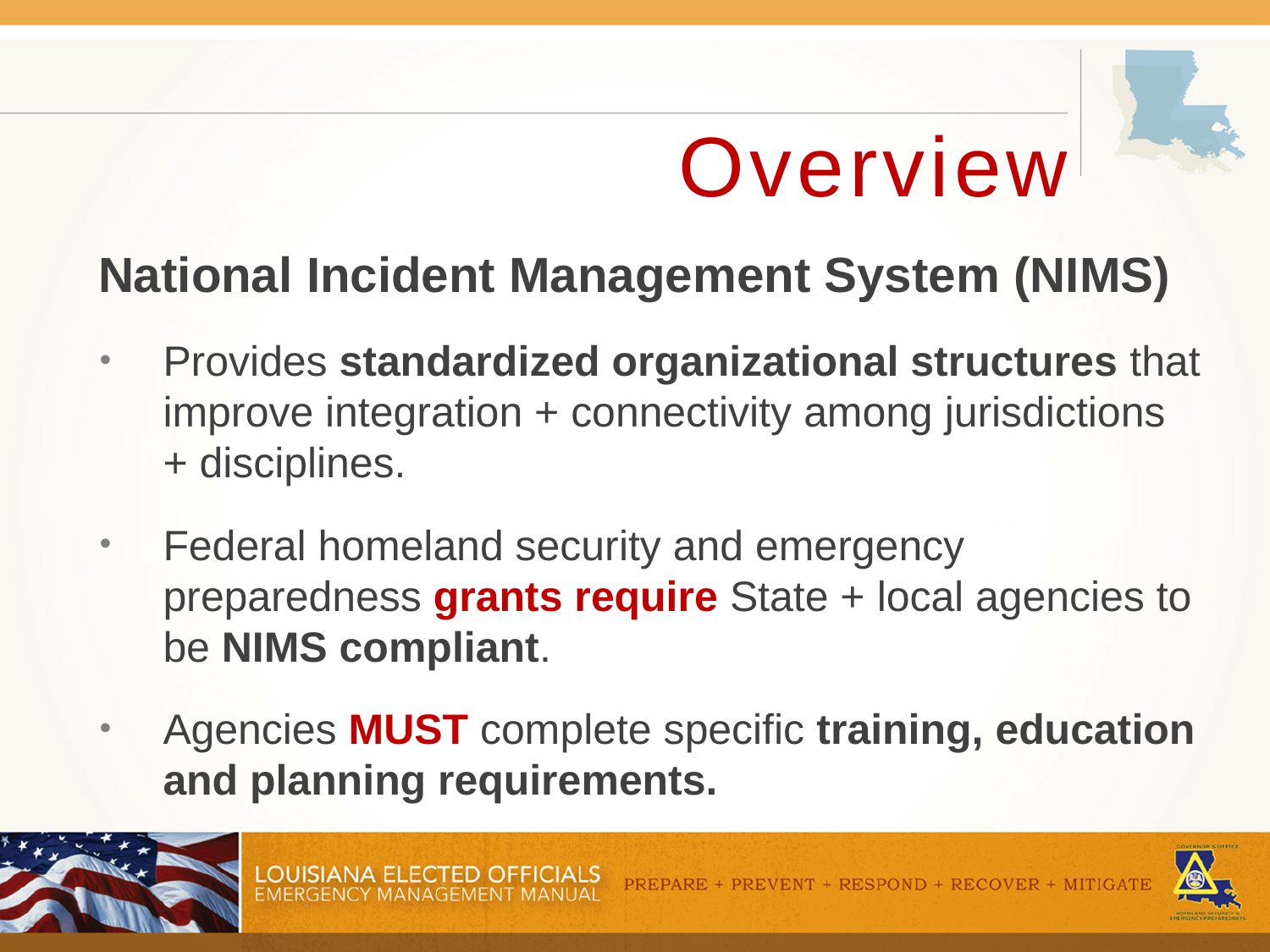

# Overview
National Incident Management System (NIMS)
Provides standardized organizational structures that improve integration + connectivity among jurisdictions
+ disciplines.
Federal homeland security and emergency preparedness grants require State + local agencies to be NIMS compliant.
Agencies MUST complete specific training, education and planning requirements.